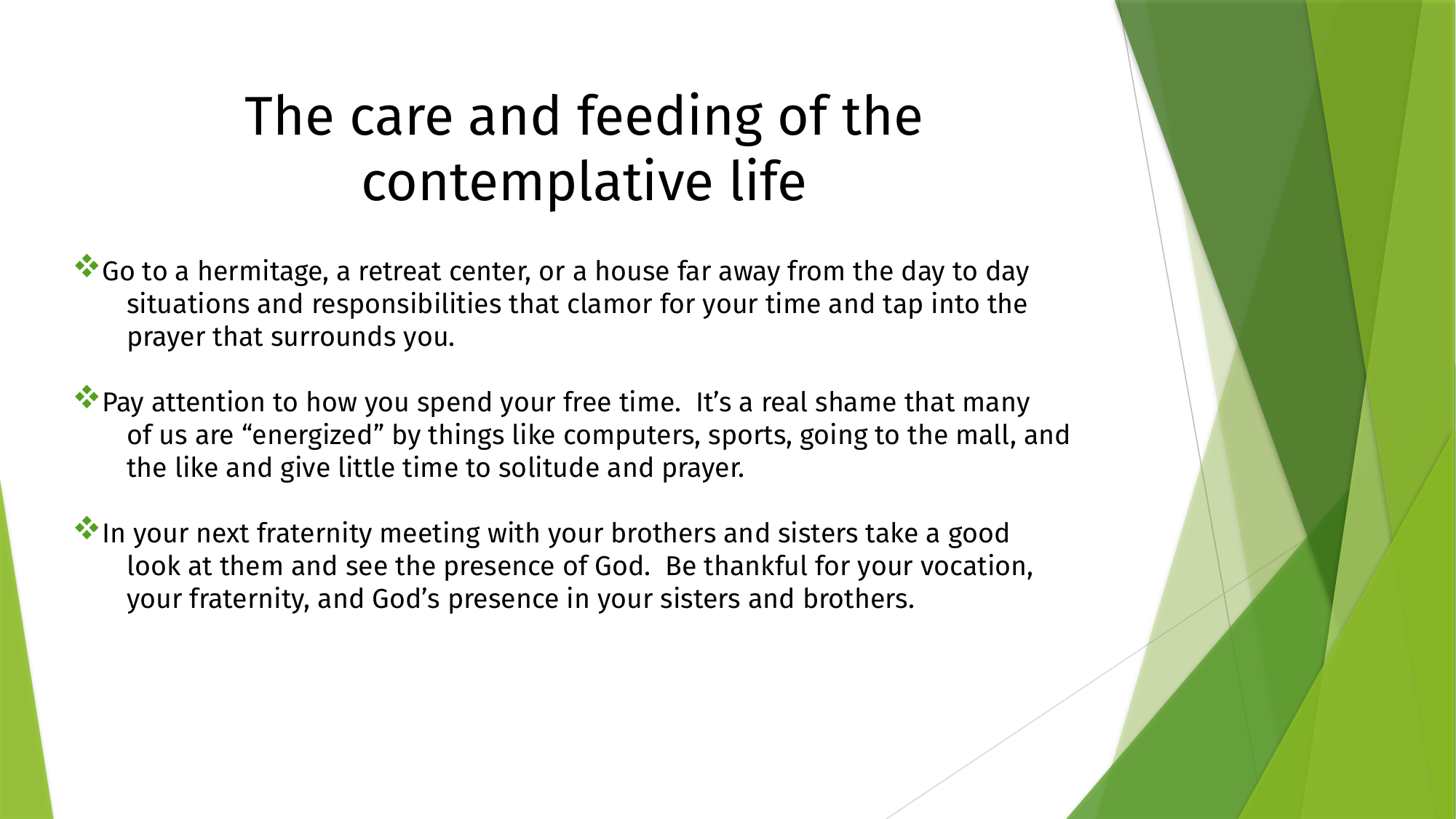

The care and feeding of the contemplative life
Go to a hermitage, a retreat center, or a house far away from the day to day
situations and responsibilities that clamor for your time and tap into the prayer that surrounds you.

Pay attention to how you spend your free time.  It’s a real shame that many
of us are “energized” by things like computers, sports, going to the mall, and the like and give little time to solitude and prayer.

In your next fraternity meeting with your brothers and sisters take a good
look at them and see the presence of God.  Be thankful for your vocation, your fraternity, and God’s presence in your sisters and brothers.